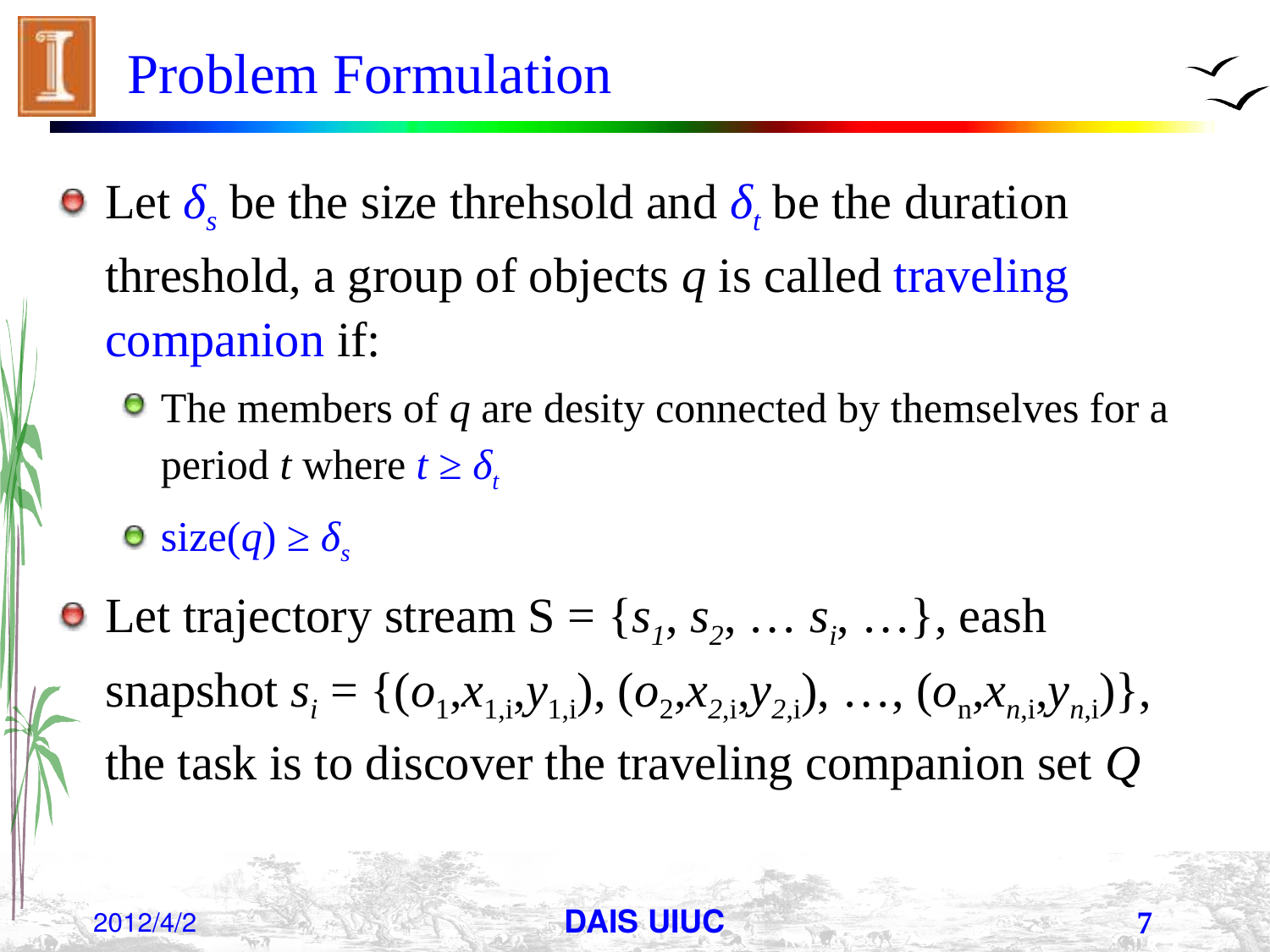

# Problem Formulation
Let δs be the size threhsold and δt be the duration threshold, a group of objects q is called traveling companion if:
The members of q are desity connected by themselves for a period t where t ≥ δt
size(q) ≥ δs
Let trajectory stream S = {s1, s2, … si, …}, eash snapshot si = {(o1,x1,i,y1,i), (o2,x2,i,y2,i), …, (on,xn,i,yn,i)}, the task is to discover the traveling companion set Q